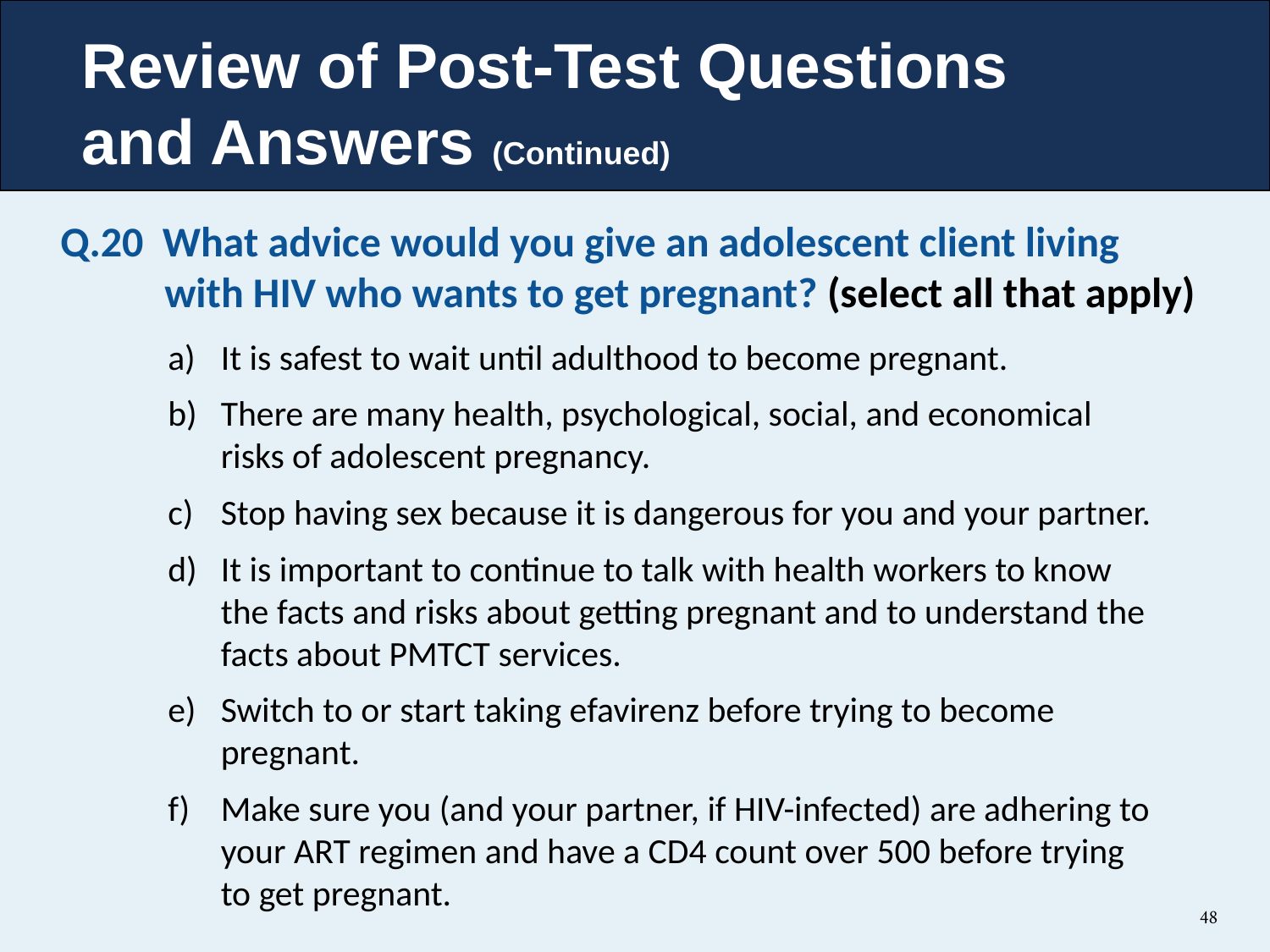

# Review of Post-Test Questions     and Answers (Continued)
Q.20  What advice would you give an adolescent client living with HIV who wants to get pregnant? (select all that apply)
It is safest to wait until adulthood to become pregnant.
There are many health, psychological, social, and economical risks of adolescent pregnancy.
Stop having sex because it is dangerous for you and your partner.
It is important to continue to talk with health workers to know the facts and risks about getting pregnant and to understand the facts about PMTCT services.
Switch to or start taking efavirenz before trying to become pregnant.
Make sure you (and your partner, if HIV-infected) are adhering to your ART regimen and have a CD4 count over 500 before trying to get pregnant.

48